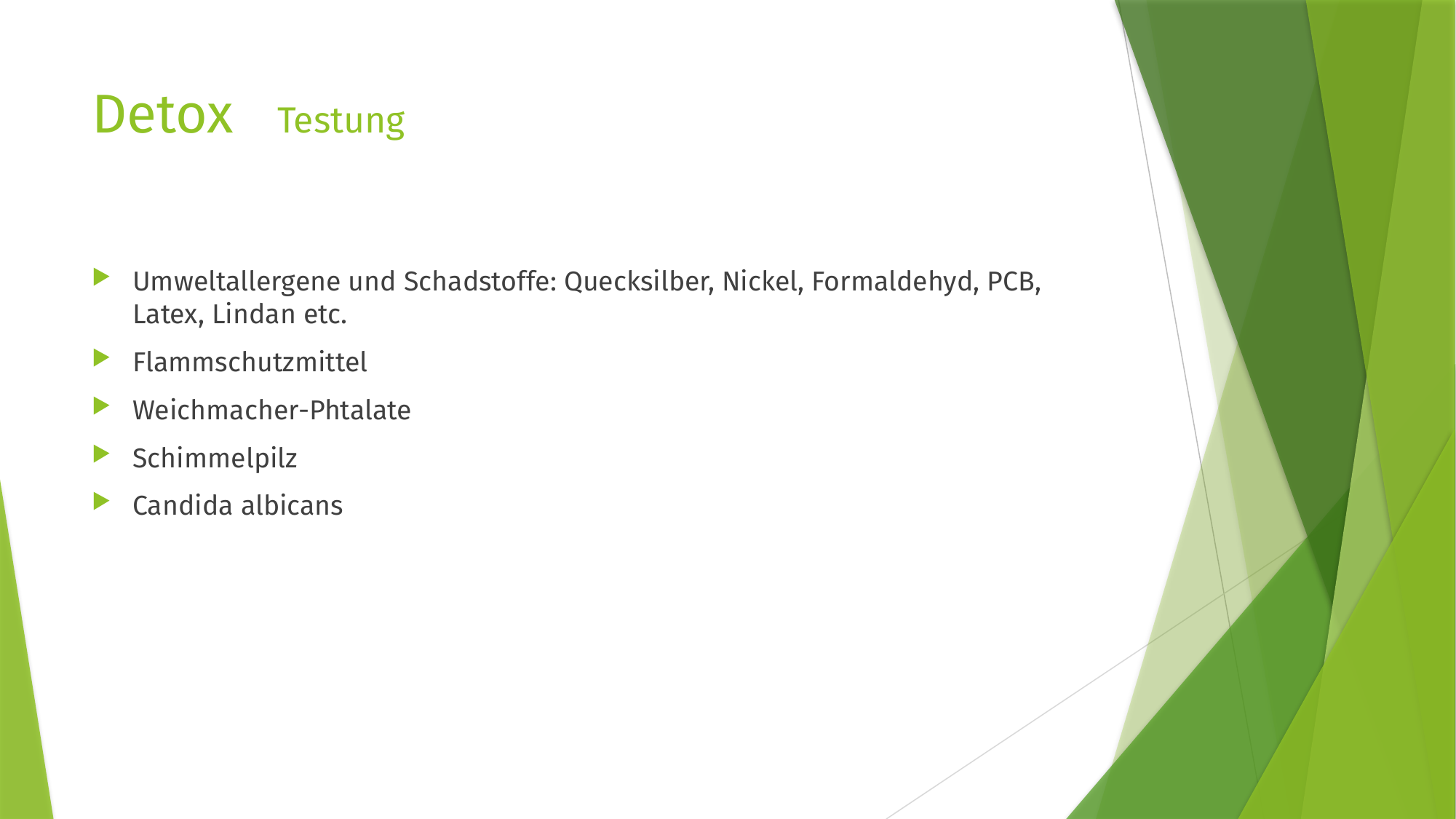

# Detox   Testung
Umweltallergene und Schadstoffe: Quecksilber, Nickel, Formaldehyd, PCB, Latex, Lindan etc.
Flammschutzmittel
Weichmacher-Phtalate
Schimmelpilz
Candida albicans